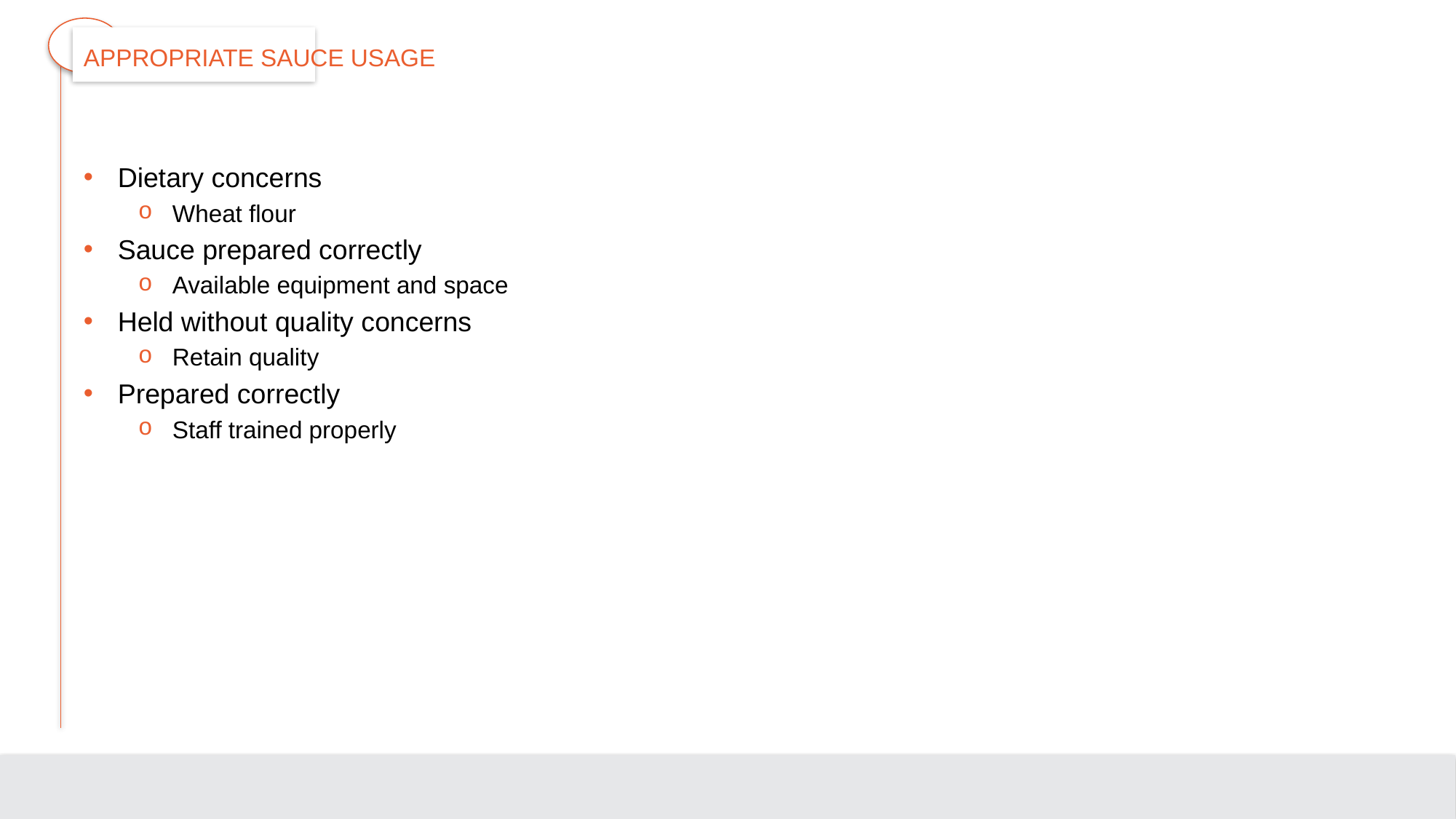

# Appropriate Sauce Usage
Dietary concerns
Wheat flour
Sauce prepared correctly
Available equipment and space
Held without quality concerns
Retain quality
Prepared correctly
Staff trained properly